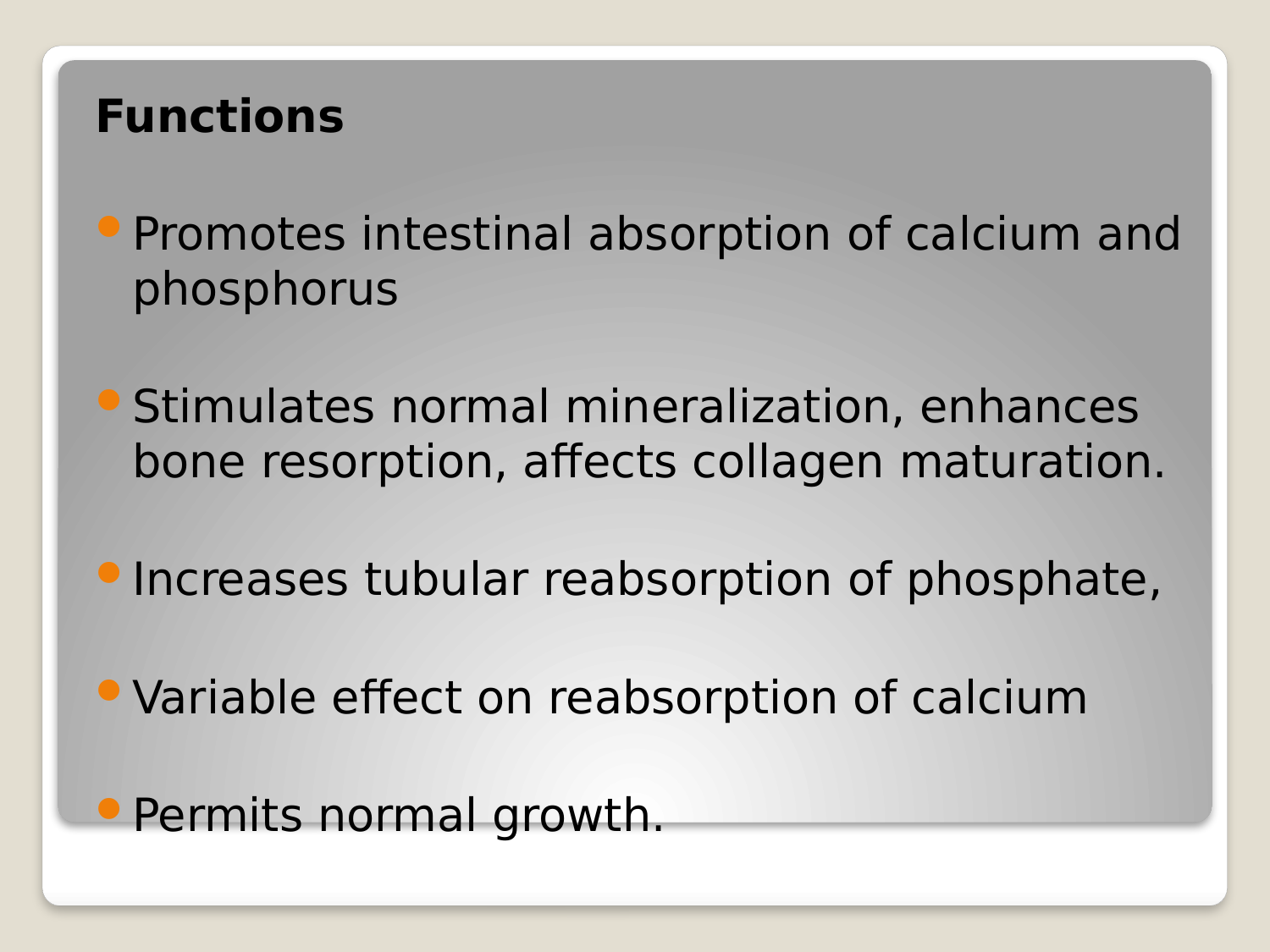

Functions

Promotes intestinal absorption of calcium and phosphorus

Stimulates normal mineralization, enhances bone resorption, affects collagen maturation.

Increases tubular reabsorption of phosphate,

Variable effect on reabsorption of calcium

Permits normal growth.